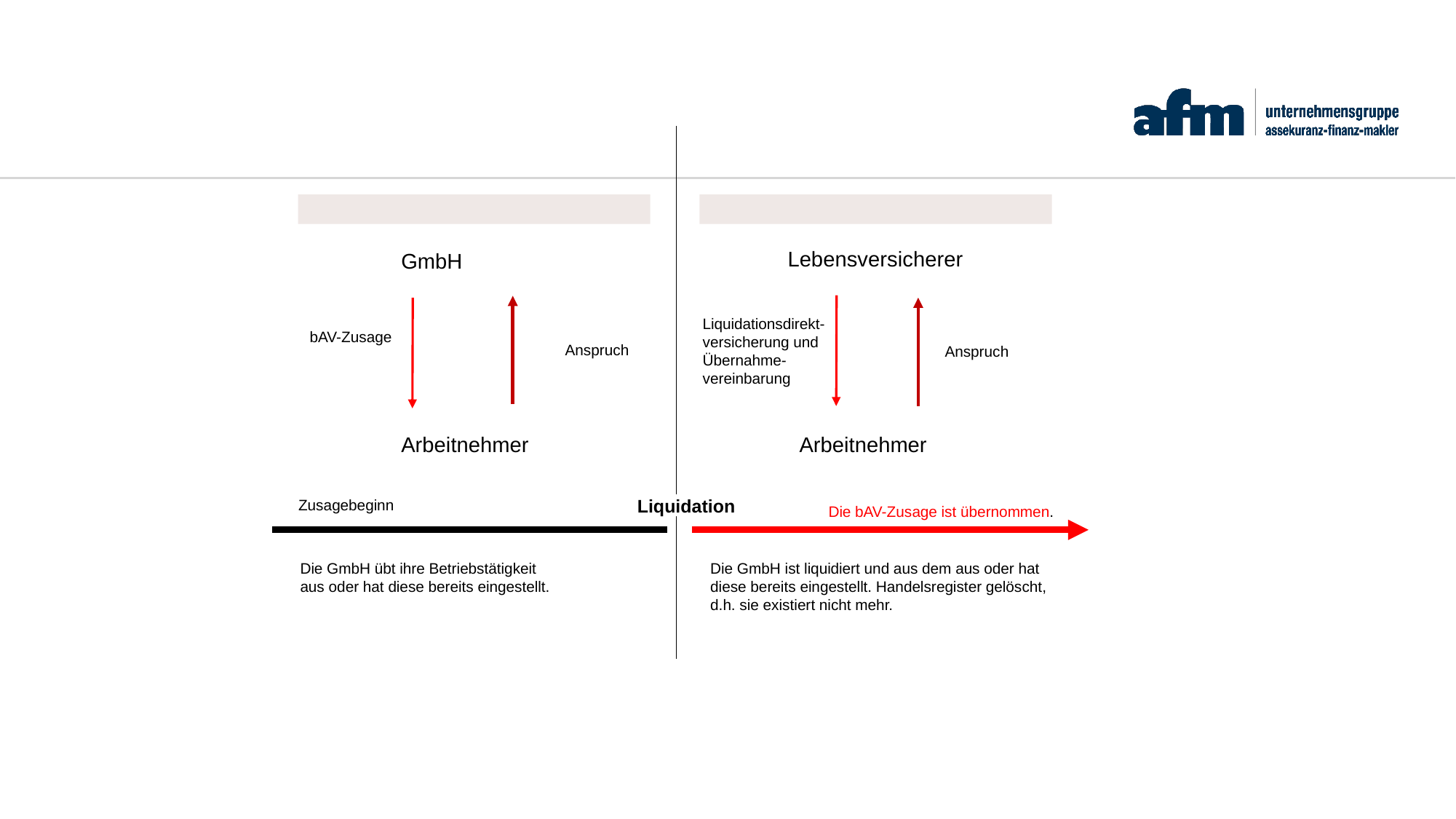

#

Lebensversicherer
GmbH
Liquidationsdirekt-versicherung und Übernahme-vereinbarung
bAV-Zusage
Anspruch
Anspruch
Arbeitnehmer
 Arbeitnehmer
Liquidation
Zusagebeginn
 Die bAV-Zusage ist übernommen.
Die GmbH ist liquidiert und aus dem aus oder hat diese bereits eingestellt. Handelsregister gelöscht, d.h. sie existiert nicht mehr.
Die GmbH übt ihre Betriebstätigkeit
aus oder hat diese bereits eingestellt.